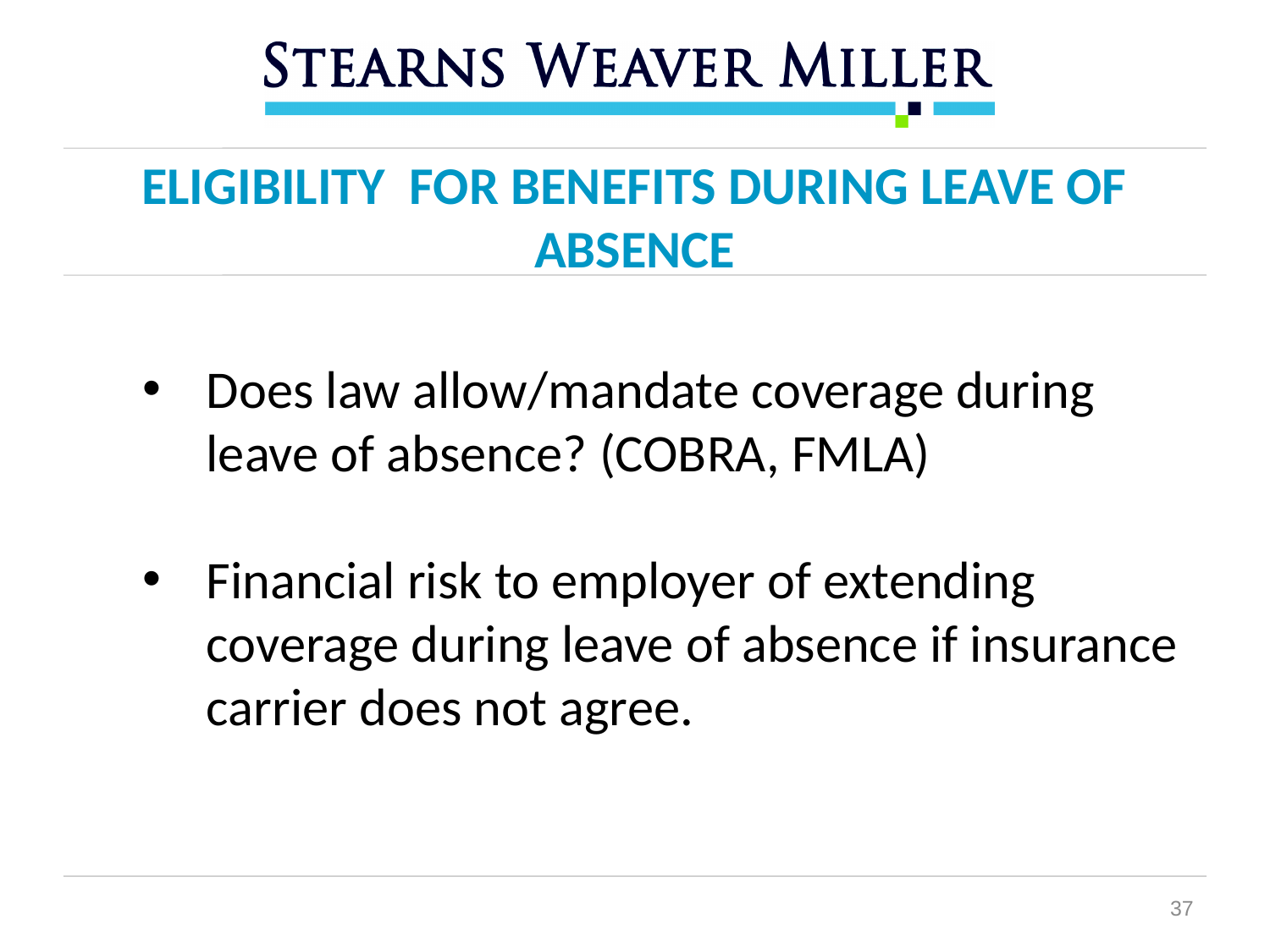

# ELIGIBILITY  FOR BENEFITS DURING LEAVE OF ABSENCE

Does law allow/mandate coverage during leave of absence? (COBRA, FMLA)

Financial risk to employer of extending coverage during leave of absence if insurance  carrier does not agree.
37